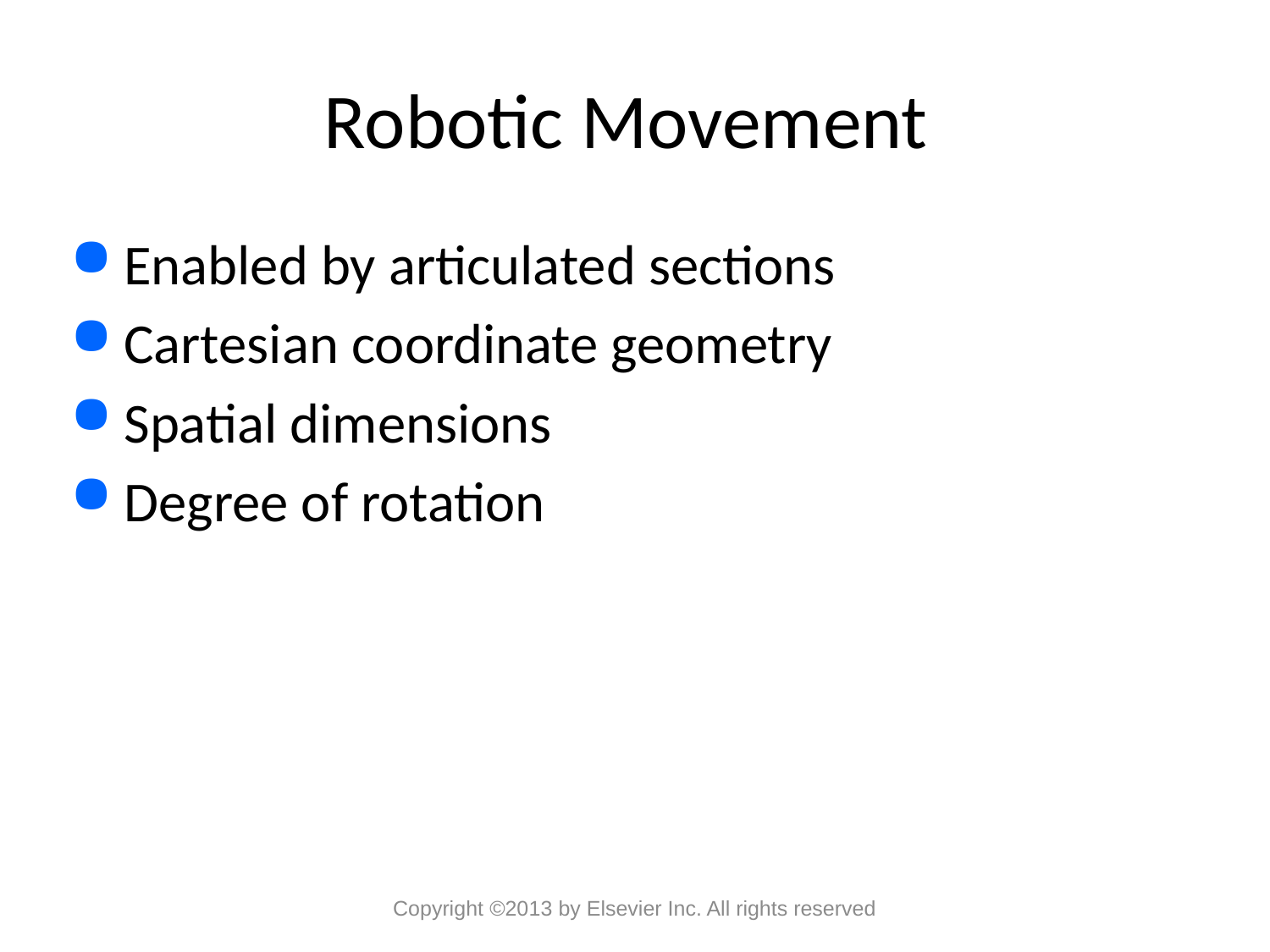

# Robotic Movement
Enabled by articulated sections
Cartesian coordinate geometry
Spatial dimensions
Degree of rotation
Copyright ©2013 by Elsevier Inc. All rights reserved